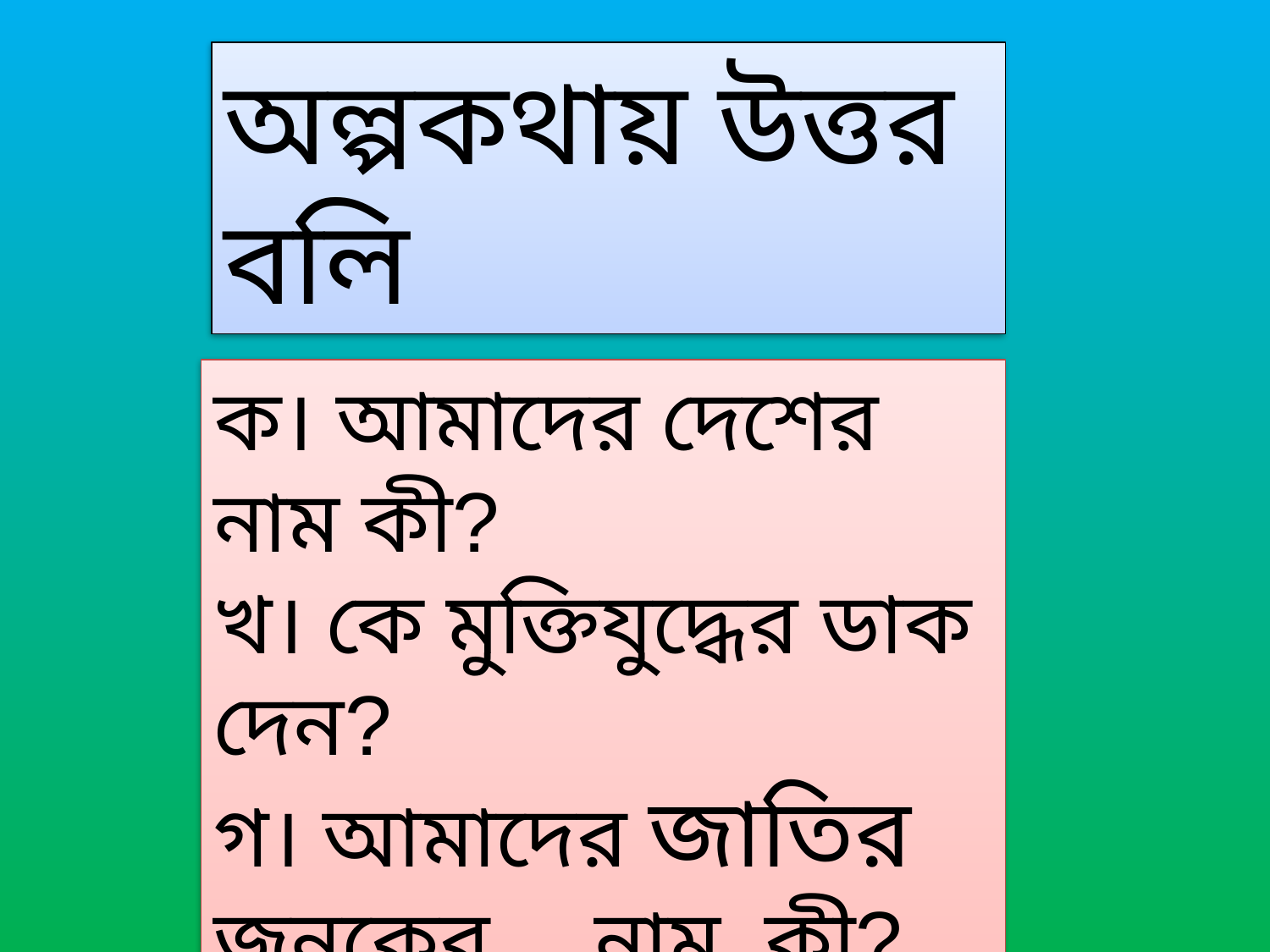

অল্পকথায় উত্তর বলি
বাংলাদেশ
ক। আমাদের দেশের নাম কী?
খ। কে মুক্তিযুদ্ধের ডাক দেন?
গ। আমাদের জাতির জনকের 	নাম  কী?
বঙ্গবন্ধু শেখ মুজিবুর রহমান
বঙ্গবন্ধু শেখ মুজিবুর রহমান